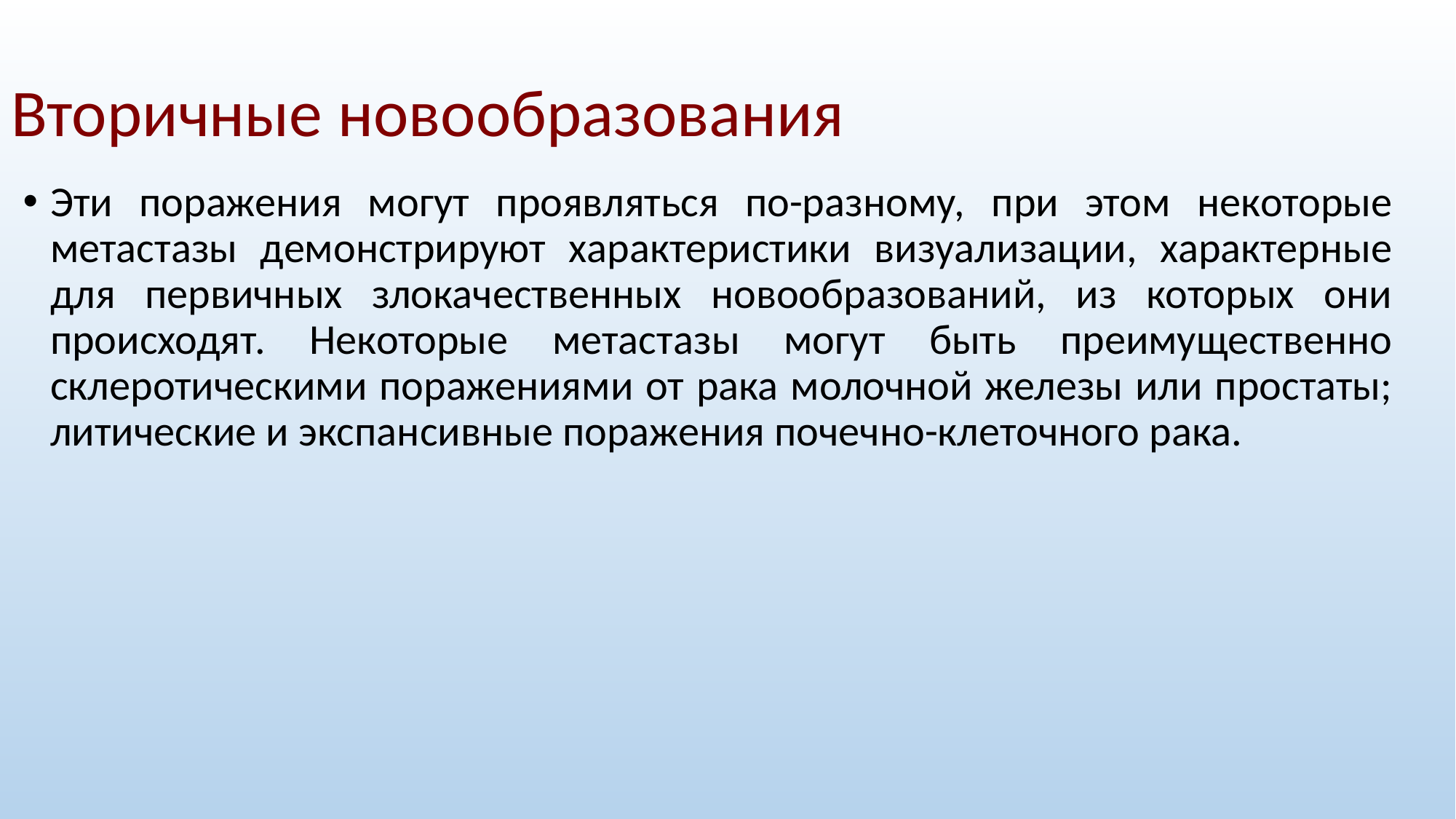

# Вторичные новообразования
Эти поражения могут проявляться по-разному, при этом некоторые метастазы демонстрируют характеристики визуализации, характерные для первичных злокачественных новообразований, из которых они происходят. Некоторые метастазы могут быть преимущественно склеротическими поражениями от рака молочной железы или простаты; литические и экспансивные поражения почечно-клеточного рака.